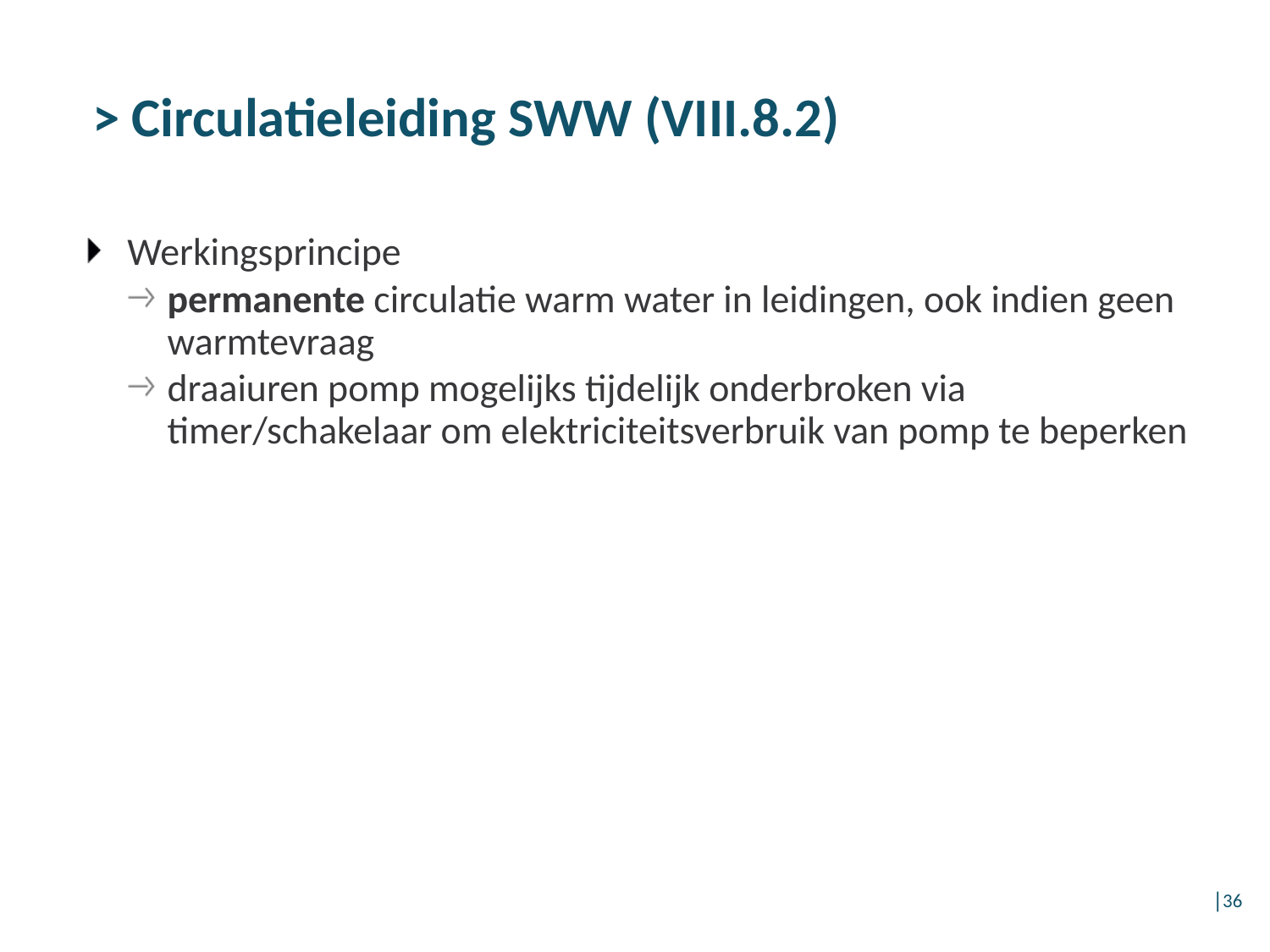

> Circulatieleiding SWW (VIII.8.2)
Werkingsprincipe
permanente circulatie warm water in leidingen, ook indien geen warmtevraag
draaiuren pomp mogelijks tijdelijk onderbroken via timer/schakelaar om elektriciteitsverbruik van pomp te beperken

│36